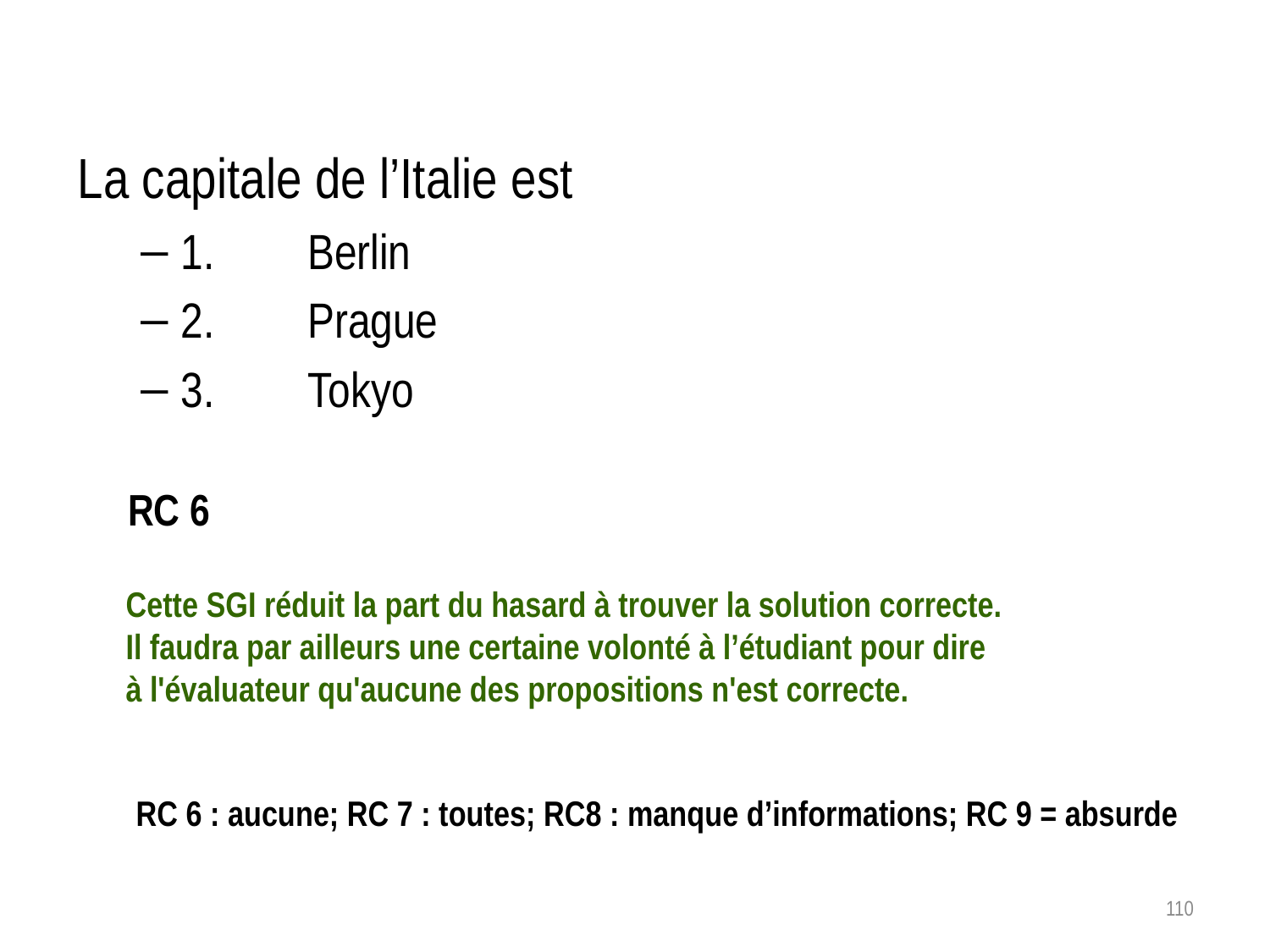

La capitale de l’Italie est
1. 	Berlin
2. 	Prague
3. 	Tokyo

RC 6
Cette SGI réduit la part du hasard à trouver la solution correcte.
Il faudra par ailleurs une certaine volonté à l’étudiant pour dire
à l'évaluateur qu'aucune des propositions n'est correcte.
RC 6 : aucune; RC 7 : toutes; RC8 : manque d’informations; RC 9 = absurde
110